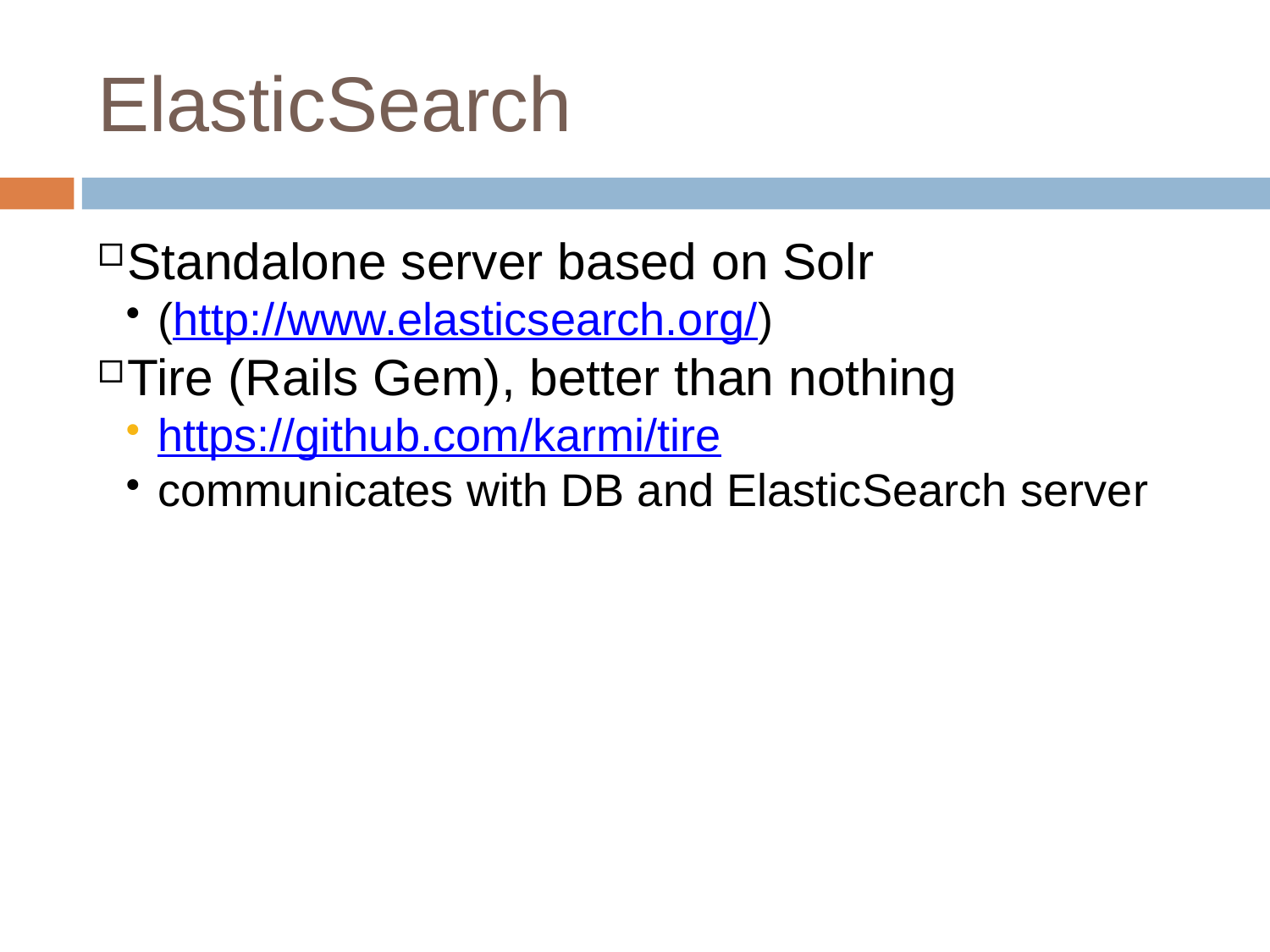

ElasticSearch
Standalone server based on Solr
(http://www.elasticsearch.org/)
Tire (Rails Gem), better than nothing
https://github.com/karmi/tire
communicates with DB and ElasticSearch server